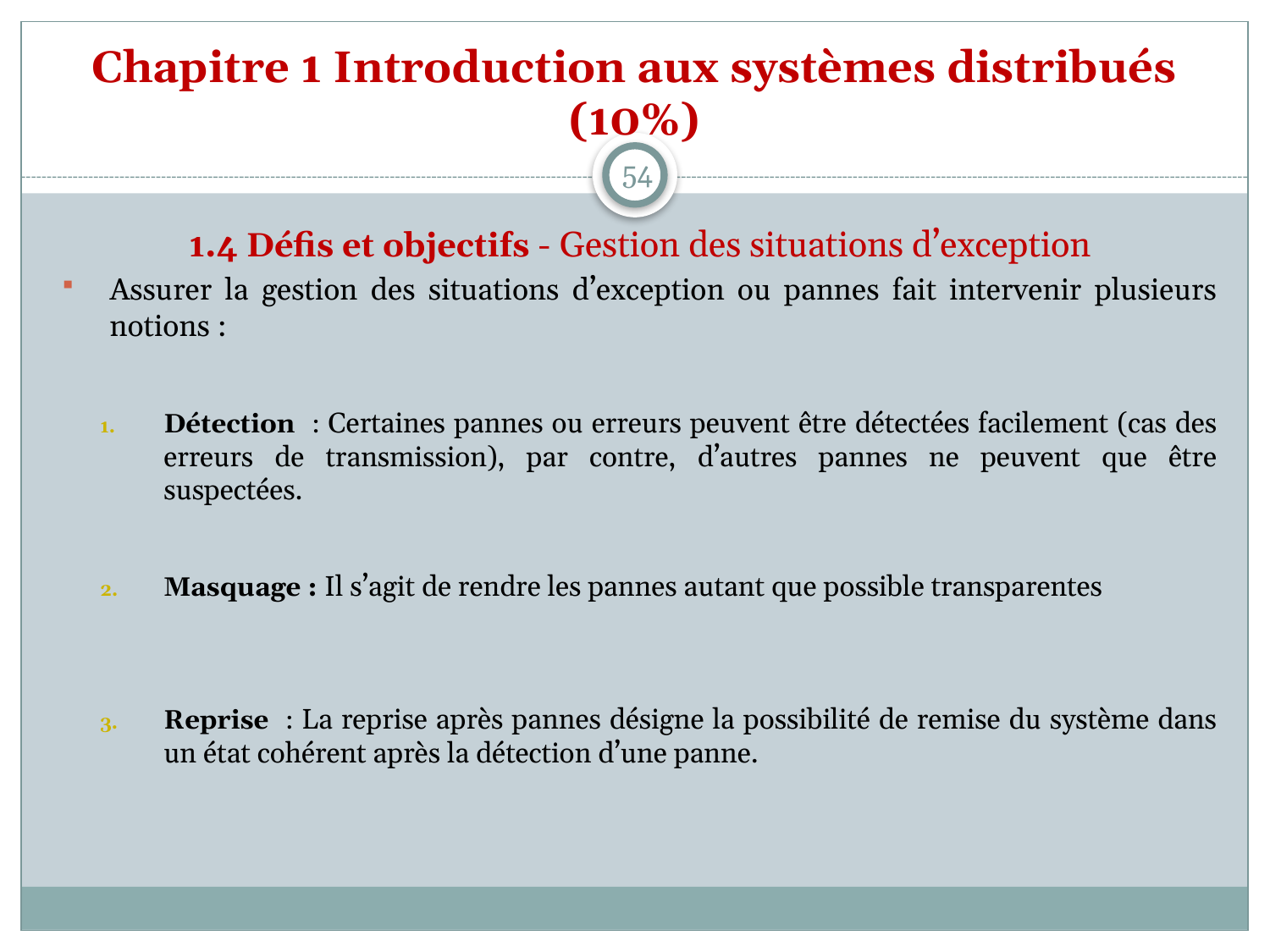

# Chapitre 1 Introduction aux systèmes distribués (10%)
54

1.4 Défis et objectifs - Gestion des situations d’exception
Assurer la gestion des situations d’exception ou pannes fait intervenir plusieurs notions :

Détection  : Certaines pannes ou erreurs peuvent être détectées facilement (cas des erreurs de transmission), par contre, d’autres pannes ne peuvent que être suspectées.

Masquage : Il s’agit de rendre les pannes autant que possible transparentes

Reprise  : La reprise après pannes désigne la possibilité de remise du système dans un état cohérent après la détection d’une panne.